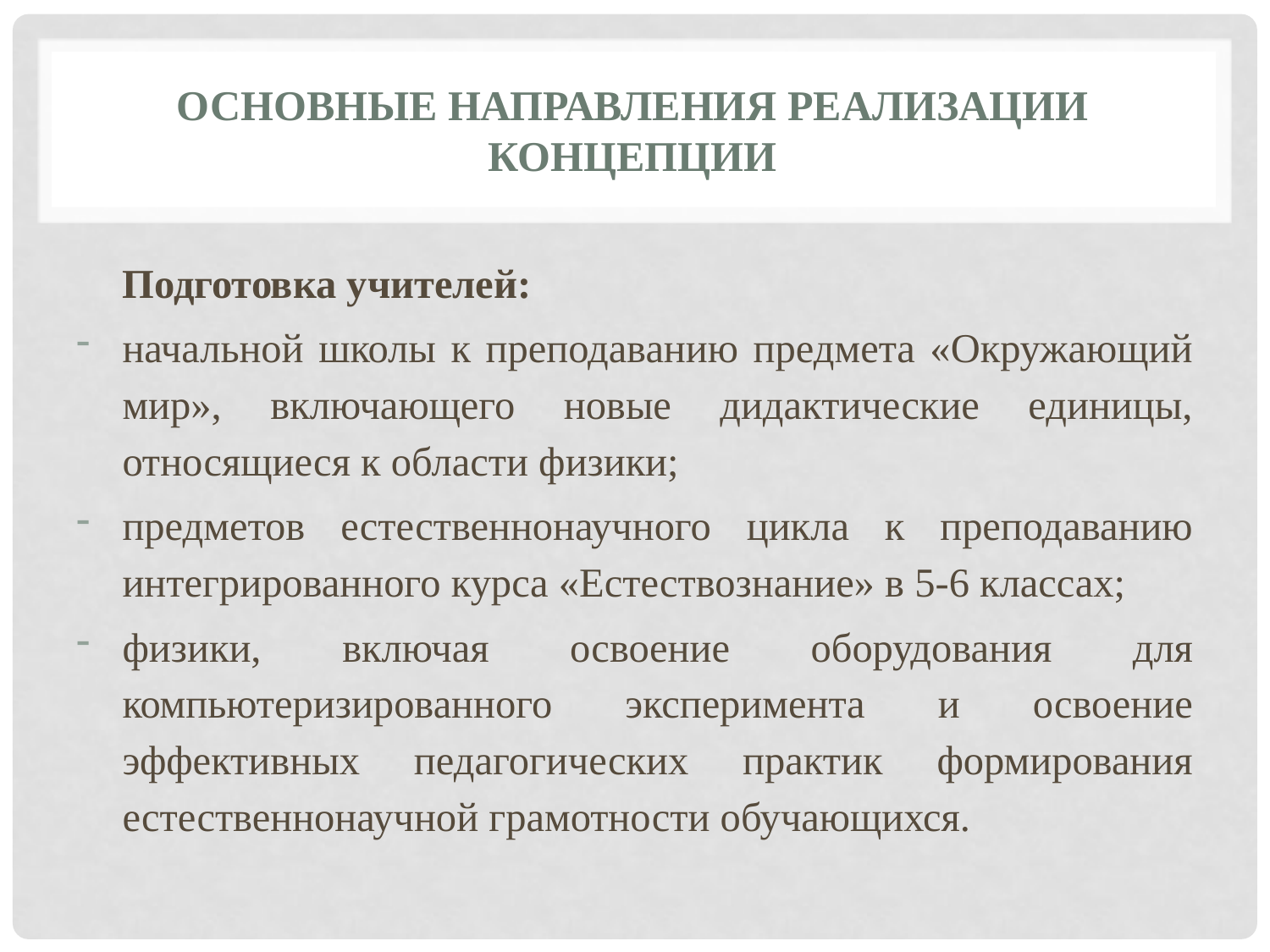

# Основные направления реализации Концепции
Подготовка учителей:
начальной школы к преподаванию предмета «Окружающий мир», включающего новые дидактические единицы, относящиеся к области физики;
предметов естественнонаучного цикла к преподаванию интегрированного курса «Естествознание» в 5-6 классах;
физики, включая освоение оборудования для компьютеризированного эксперимента и освоение эффективных педагогических практик формирования естественнонаучной грамотности обучающихся.